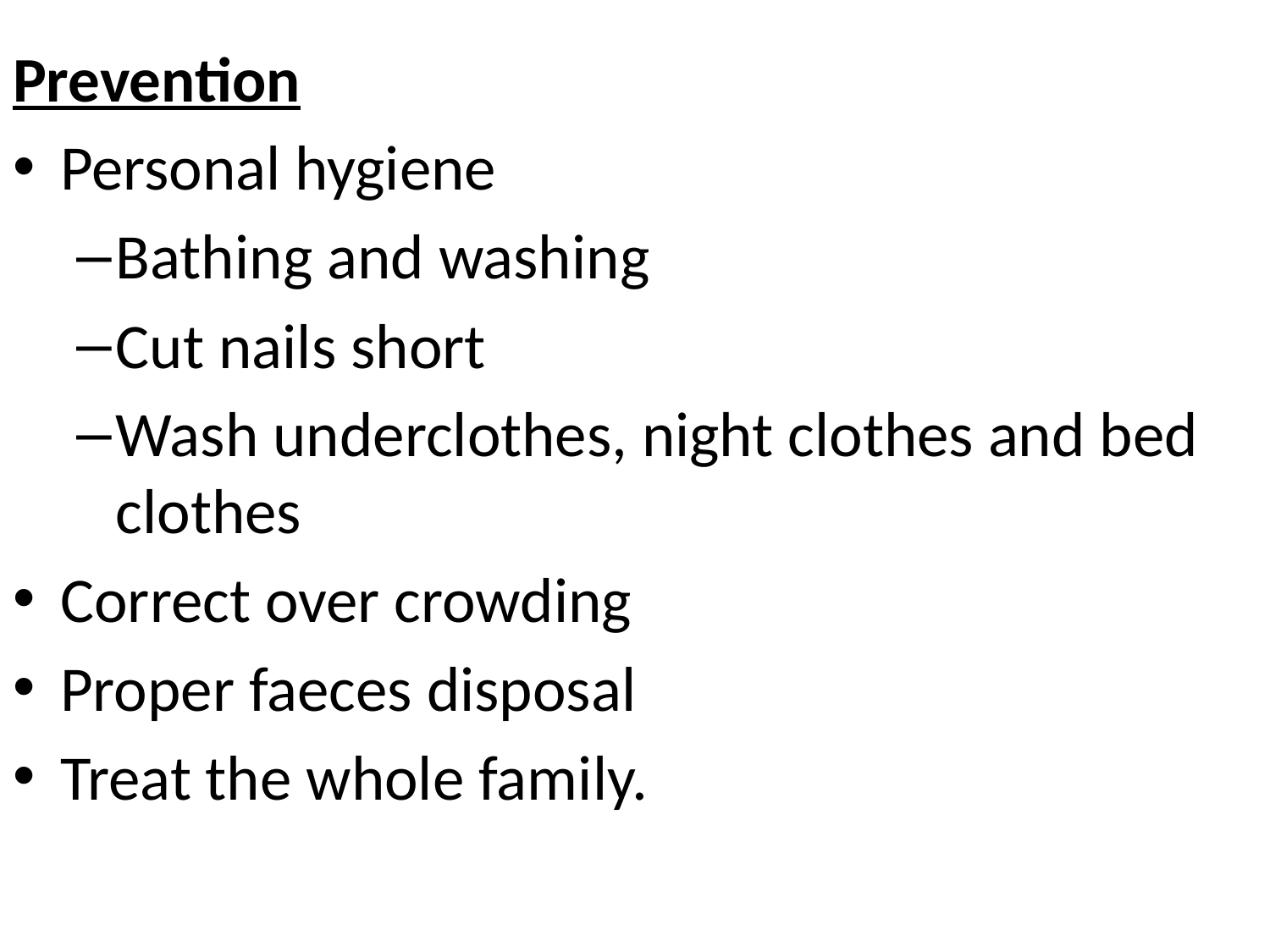

#
Prevention
Personal hygiene
Bathing and washing
Cut nails short
Wash underclothes, night clothes and bed clothes
Correct over crowding
Proper faeces disposal
Treat the whole family.